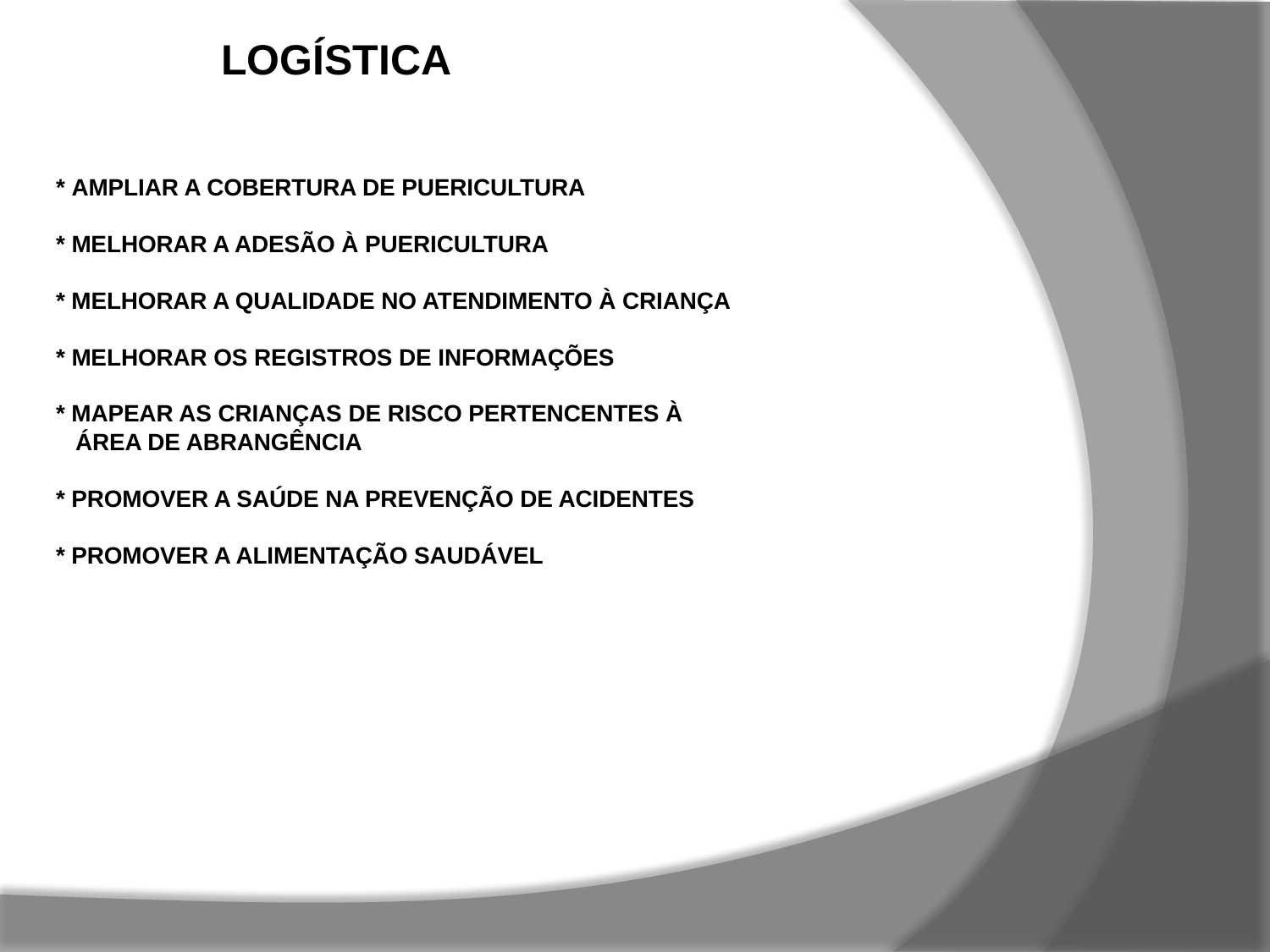

Logística
# * Ampliar a cobertura de puericultura * Melhorar a adesão à puericultura * Melhorar a qualidade no atendimento à criança * Melhorar os registros de informações * Mapear as crianças de risco pertencentes à área de abrangência * Promover a saúde na prevenção de acidentes * Promover a alimentação saudável